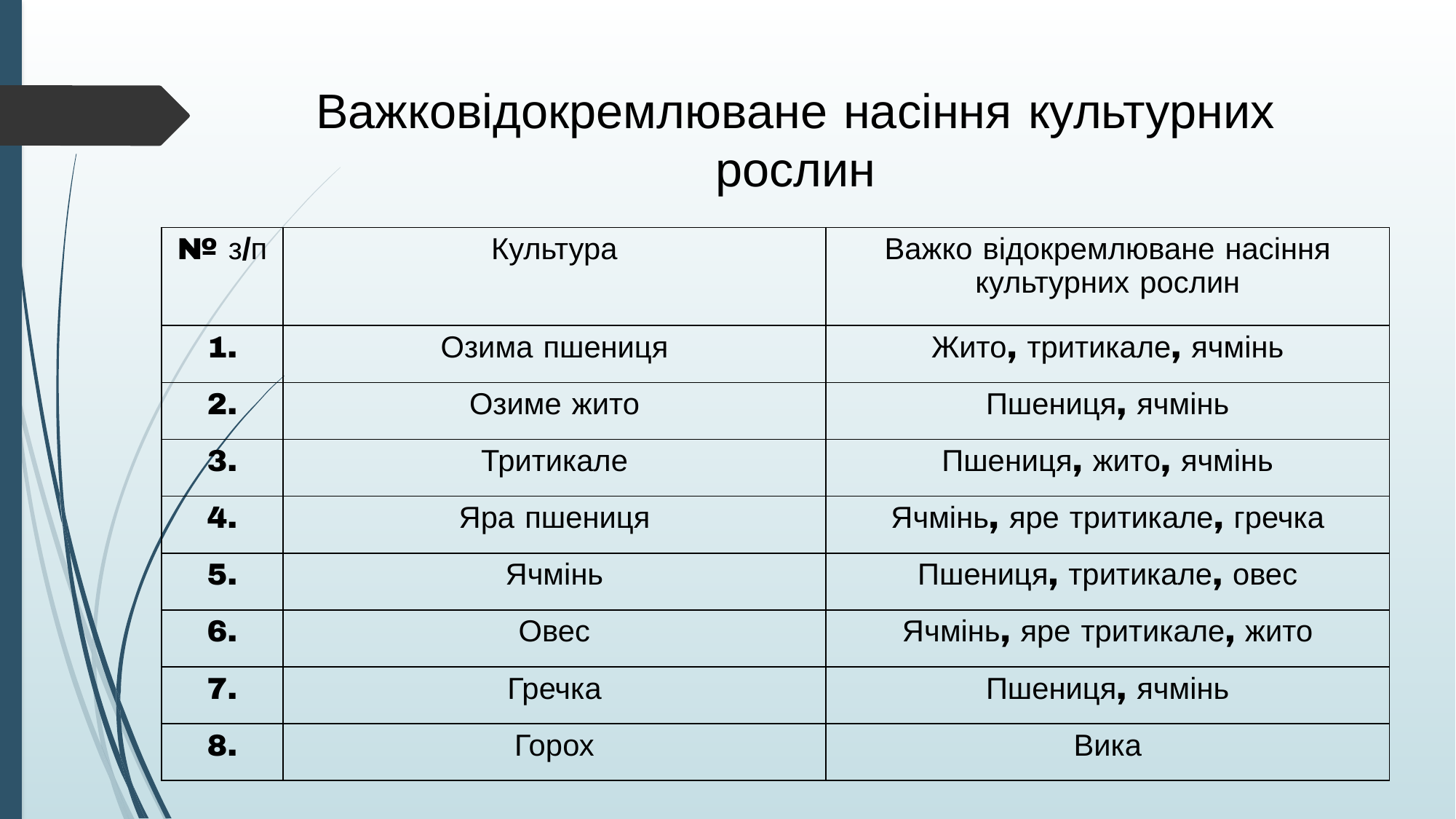

# Важковідокремлюване насіння культурних рослин
| № з/п | Культура | Важко відокремлюване насіння культурних рослин |
| --- | --- | --- |
| 1. | Озима пшениця | Жито, тритикале, ячмінь |
| 2. | Озиме жито | Пшениця, ячмінь |
| 3. | Тритикале | Пшениця, жито, ячмінь |
| 4. | Яра пшениця | Ячмінь, яре тритикале, гречка |
| 5. | Ячмінь | Пшениця, тритикале, овес |
| 6. | Овес | Ячмінь, яре тритикале, жито |
| 7. | Гречка | Пшениця, ячмінь |
| 8. | Горох | Вика |